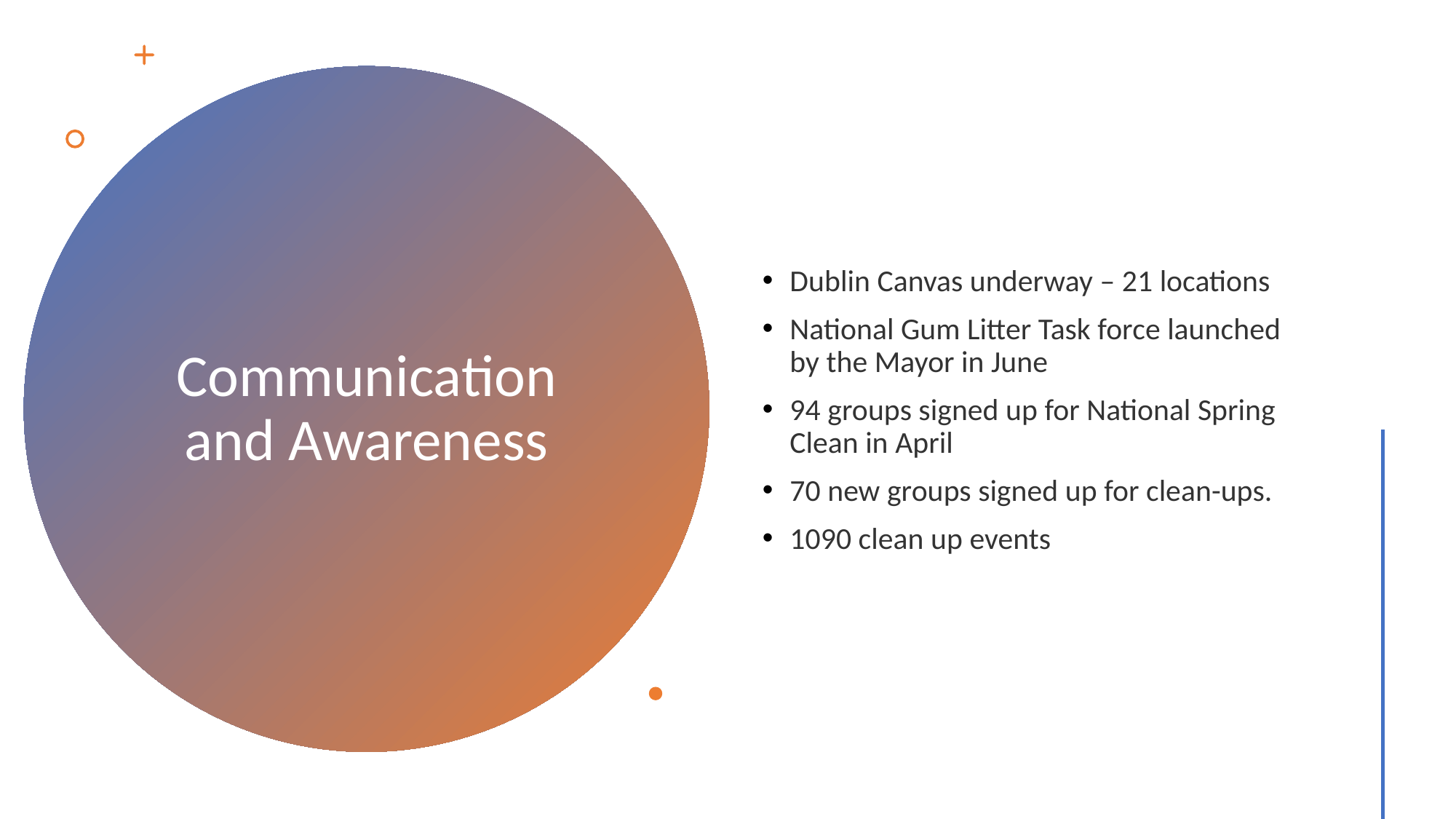

Dublin Canvas underway – 21 locations
National Gum Litter Task force launched by the Mayor in June
94 groups signed up for National Spring Clean in April
70 new groups signed up for clean-ups.
1090 clean up events

# Communication and Awareness